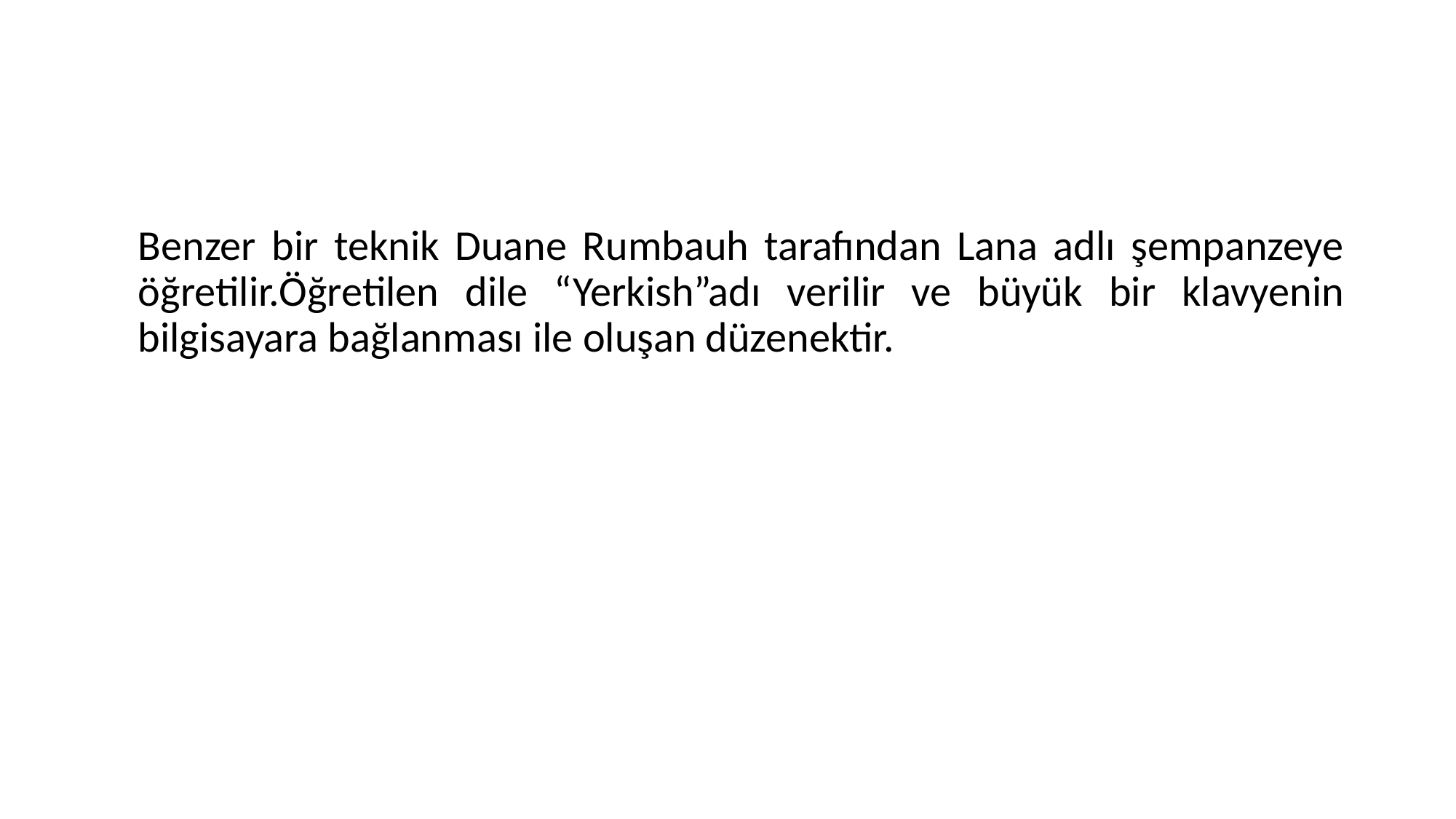

#
	Benzer bir teknik Duane Rumbauh tarafından Lana adlı şempanzeye öğretilir.Öğretilen dile “Yerkish”adı verilir ve büyük bir klavyenin bilgisayara bağlanması ile oluşan düzenektir.